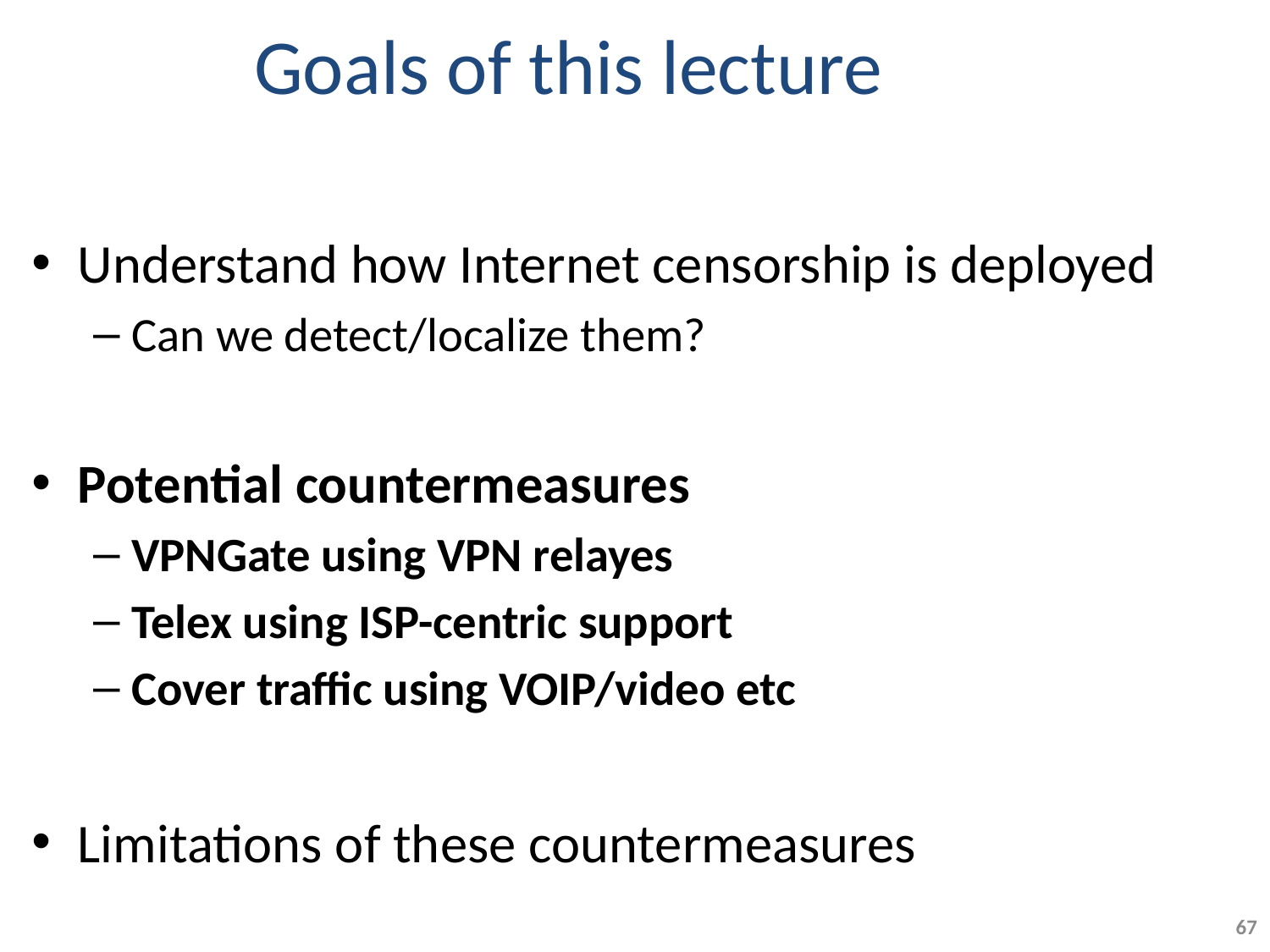

# Goals of this lecture
Understand how Internet censorship is deployed
Can we detect/localize them?

Potential countermeasures
VPNGate using VPN relayes
Telex using ISP-centric support
Cover traffic using VOIP/video etc

Limitations of these countermeasures
67